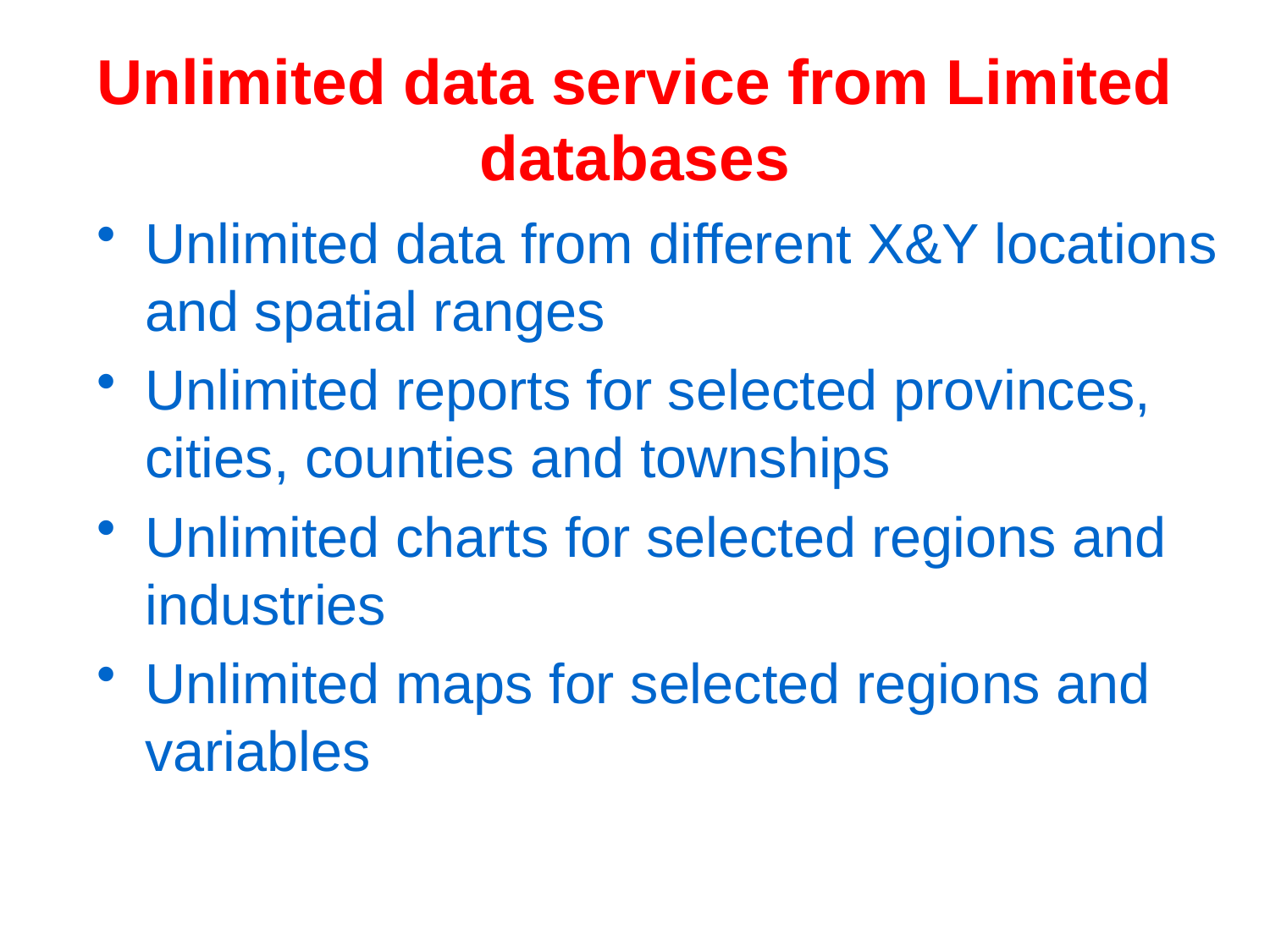

# Unlimited data service from Limited databases
Unlimited data from different X&Y locations and spatial ranges
Unlimited reports for selected provinces, cities, counties and townships
Unlimited charts for selected regions and industries
Unlimited maps for selected regions and variables